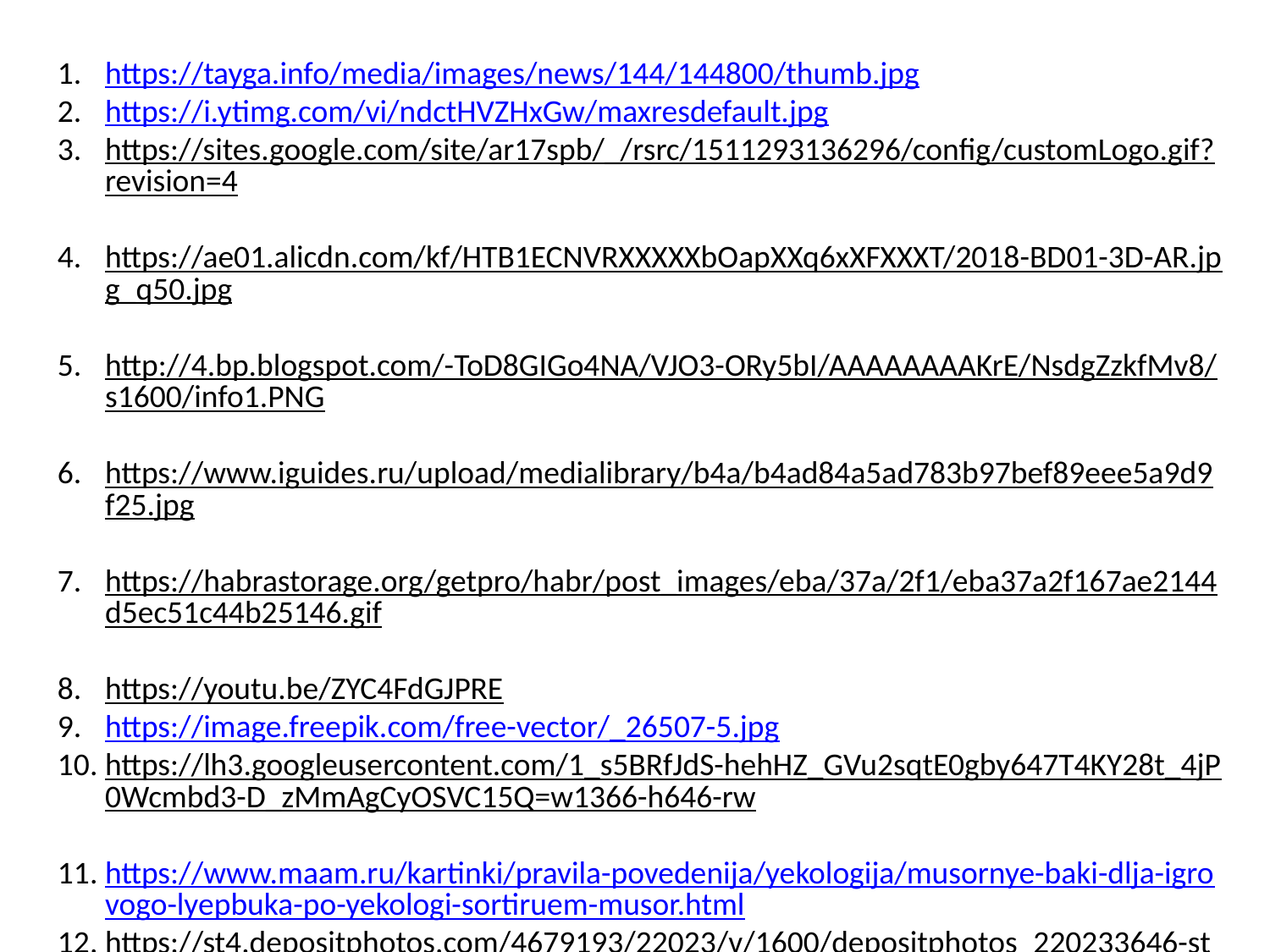

https://tayga.info/media/images/news/144/144800/thumb.jpg
https://i.ytimg.com/vi/ndctHVZHxGw/maxresdefault.jpg
https://sites.google.com/site/ar17spb/_/rsrc/1511293136296/config/customLogo.gif?revision=4
https://ae01.alicdn.com/kf/HTB1ECNVRXXXXXbOapXXq6xXFXXXT/2018-BD01-3D-AR.jpg_q50.jpg
http://4.bp.blogspot.com/-ToD8GIGo4NA/VJO3-ORy5bI/AAAAAAAAKrE/NsdgZzkfMv8/s1600/info1.PNG
https://www.iguides.ru/upload/medialibrary/b4a/b4ad84a5ad783b97bef89eee5a9d9f25.jpg
https://habrastorage.org/getpro/habr/post_images/eba/37a/2f1/eba37a2f167ae2144d5ec51c44b25146.gif
https://youtu.be/ZYC4FdGJPRE
https://image.freepik.com/free-vector/_26507-5.jpg
https://lh3.googleusercontent.com/1_s5BRfJdS-hehHZ_GVu2sqtE0gby647T4KY28t_4jP0Wcmbd3-D_zMmAgCyOSVC15Q=w1366-h646-rw
https://www.maam.ru/kartinki/pravila-povedenija/yekologija/musornye-baki-dlja-igrovogo-lyepbuka-po-yekologi-sortiruem-musor.html
https://st4.depositphotos.com/4679193/22023/v/1600/depositphotos_220233646-stock-illustration-paper-trash-icons-collection.jpg
https://funreality.ru/